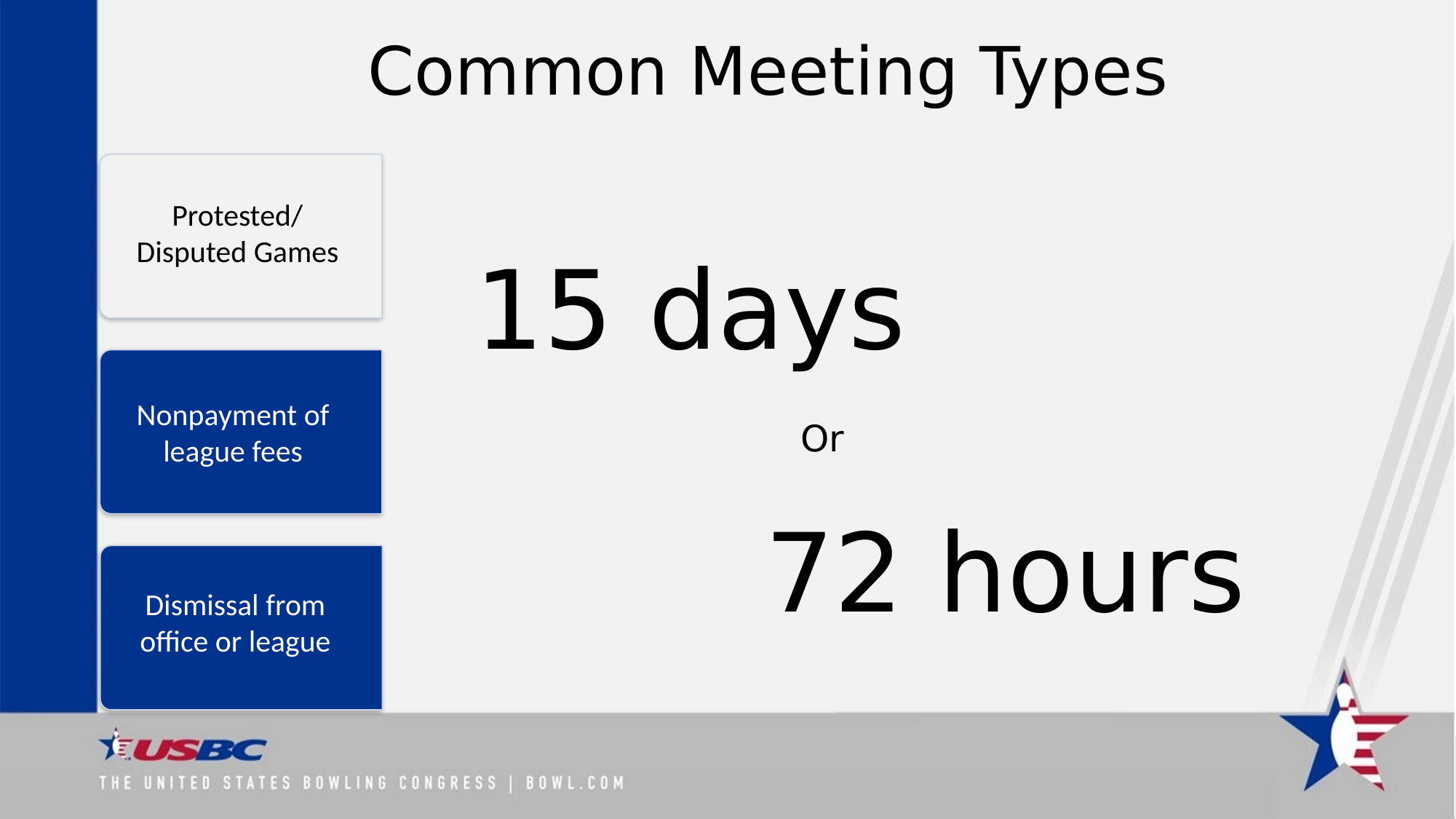

# Common Meeting Types

Protested/
Disputed Games

15 days

                            Or

            72 hours

Nonpayment of league fees

Dismissal from office or league